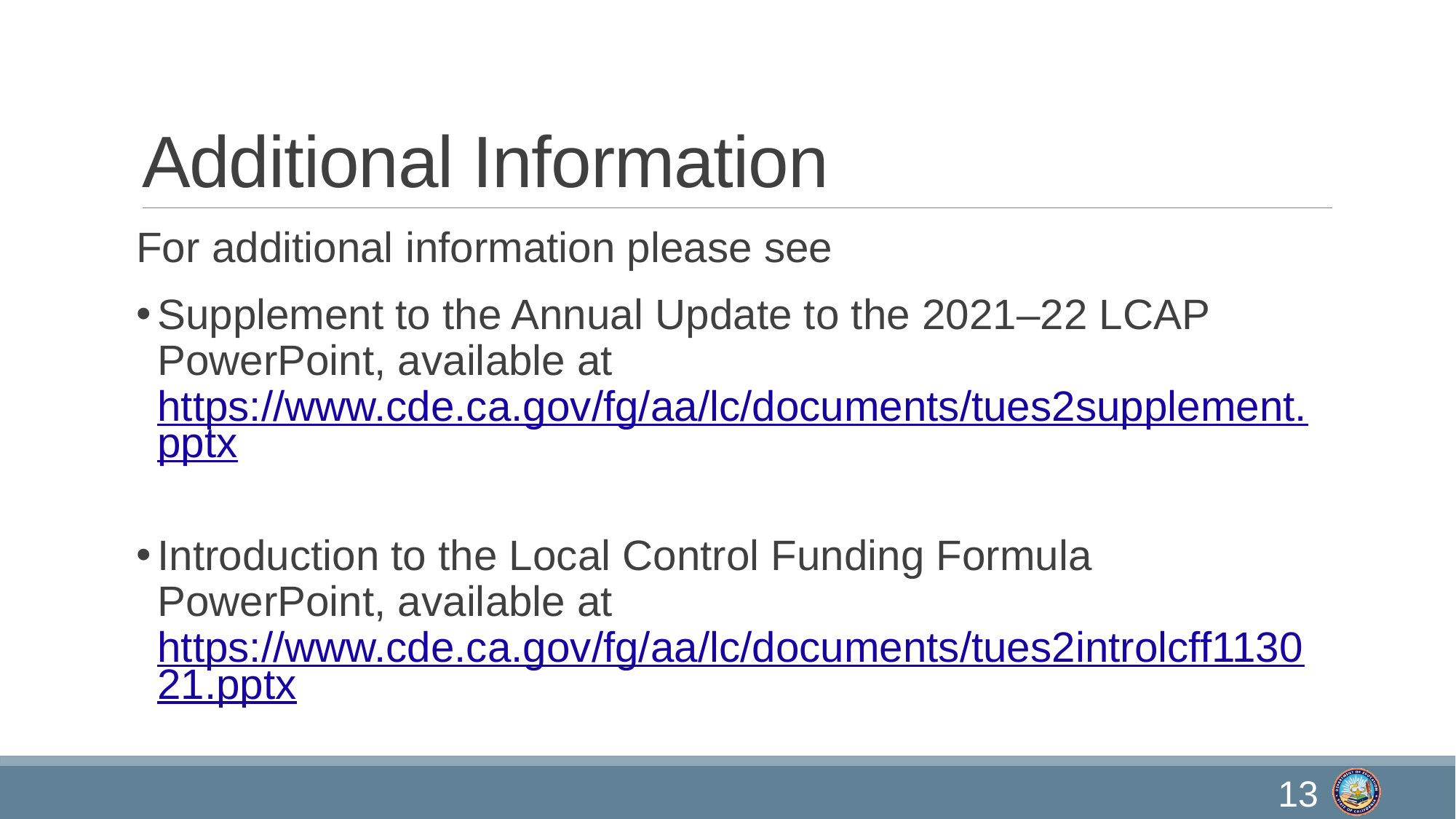

# Additional Information
For additional information please see
Supplement to the Annual Update to the 2021–22 LCAP PowerPoint, available at https://www.cde.ca.gov/fg/aa/lc/documents/tues2supplement.pptx
Introduction to the Local Control Funding Formula PowerPoint, available at https://www.cde.ca.gov/fg/aa/lc/documents/tues2introlcff113021.pptx

13